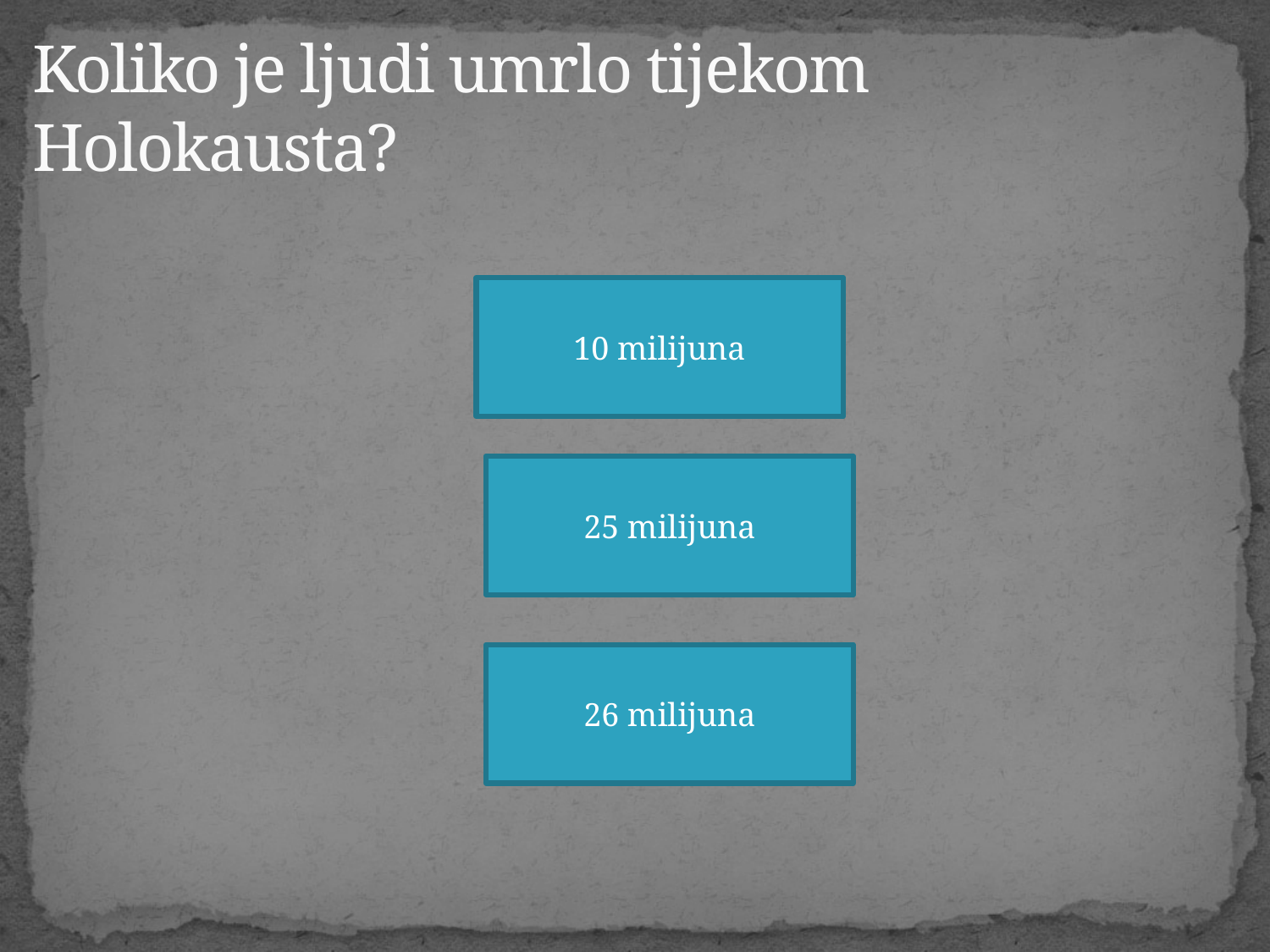

# Koliko je ljudi umrlo tijekom Holokausta?

10 milijuna
25 milijuna
26 milijuna